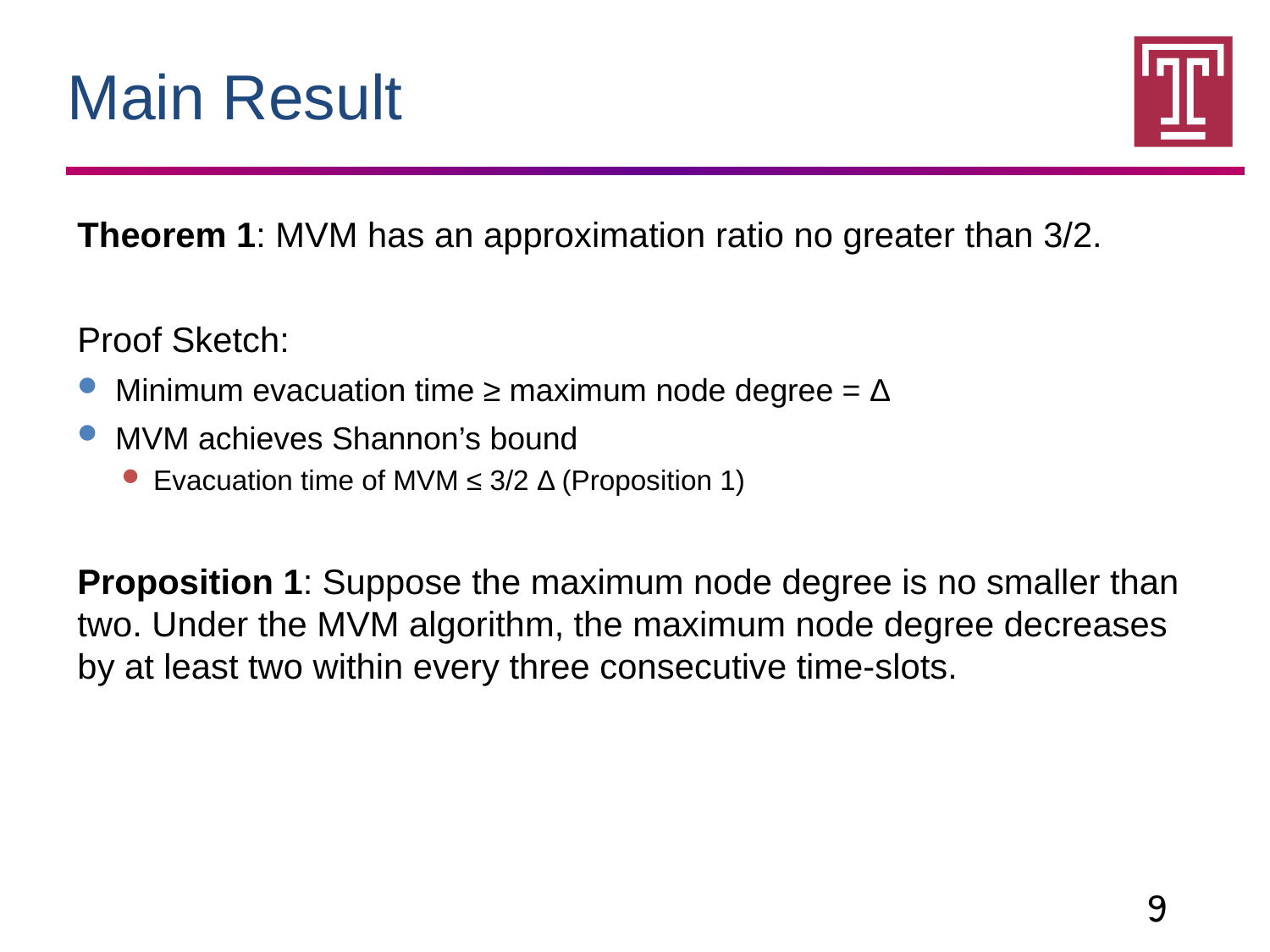

Main Result
Theorem 1: MVM has an approximation ratio no greater than 3/2.

Proof Sketch:
Minimum evacuation time ≥ maximum node degree = Δ
MVM achieves Shannon’s bound
Evacuation time of MVM ≤ 3/2 Δ (Proposition 1)

Proposition 1: Suppose the maximum node degree is no smaller than two. Under the MVM algorithm, the maximum node degree decreases by at least two within every three consecutive time-slots.

9